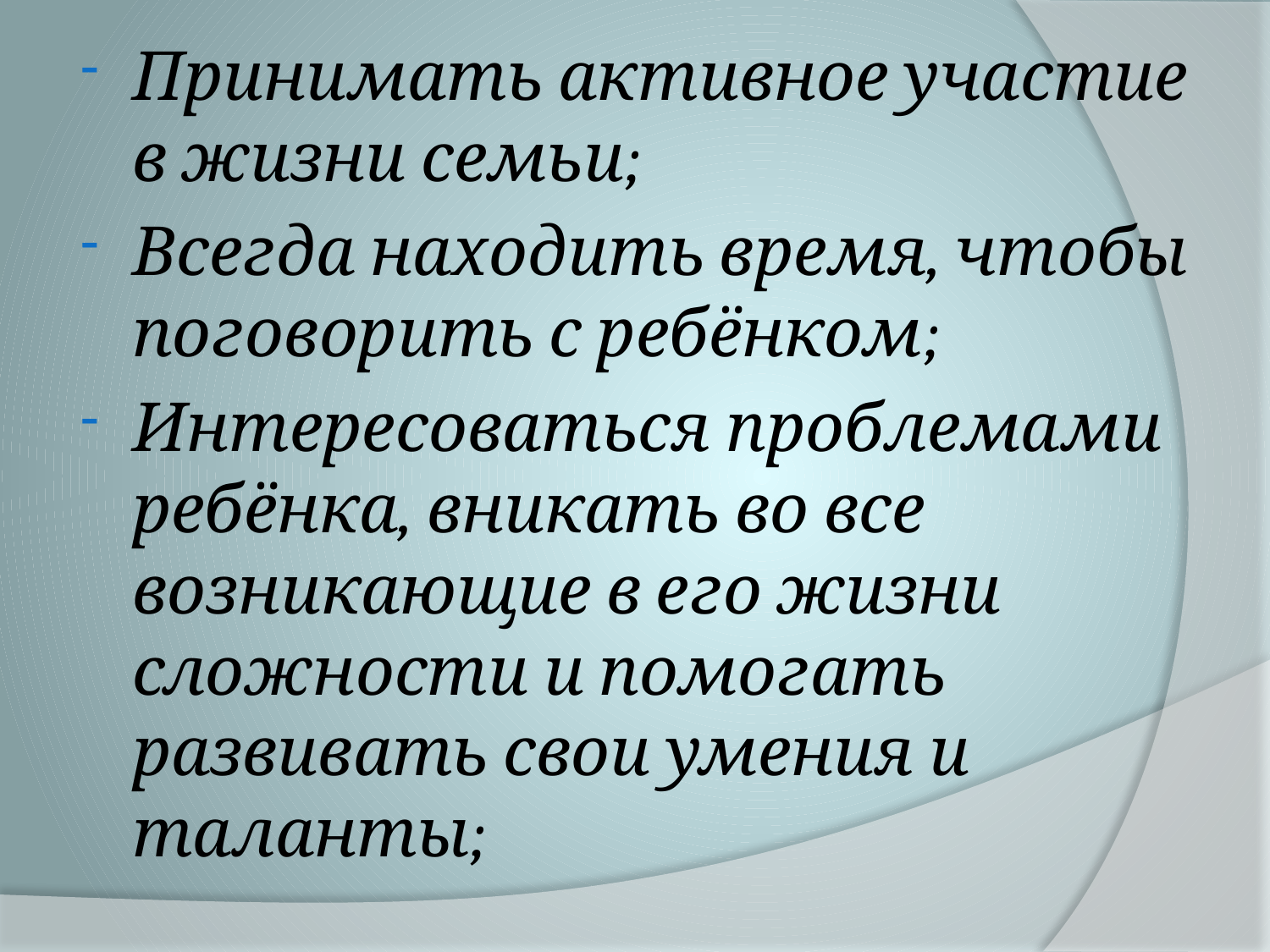

Принимать активное участие в жизни семьи;
Всегда находить время, чтобы поговорить с ребёнком;
Интересоваться проблемами ребёнка, вникать во все возникающие в его жизни сложности и помогать развивать свои умения и таланты;